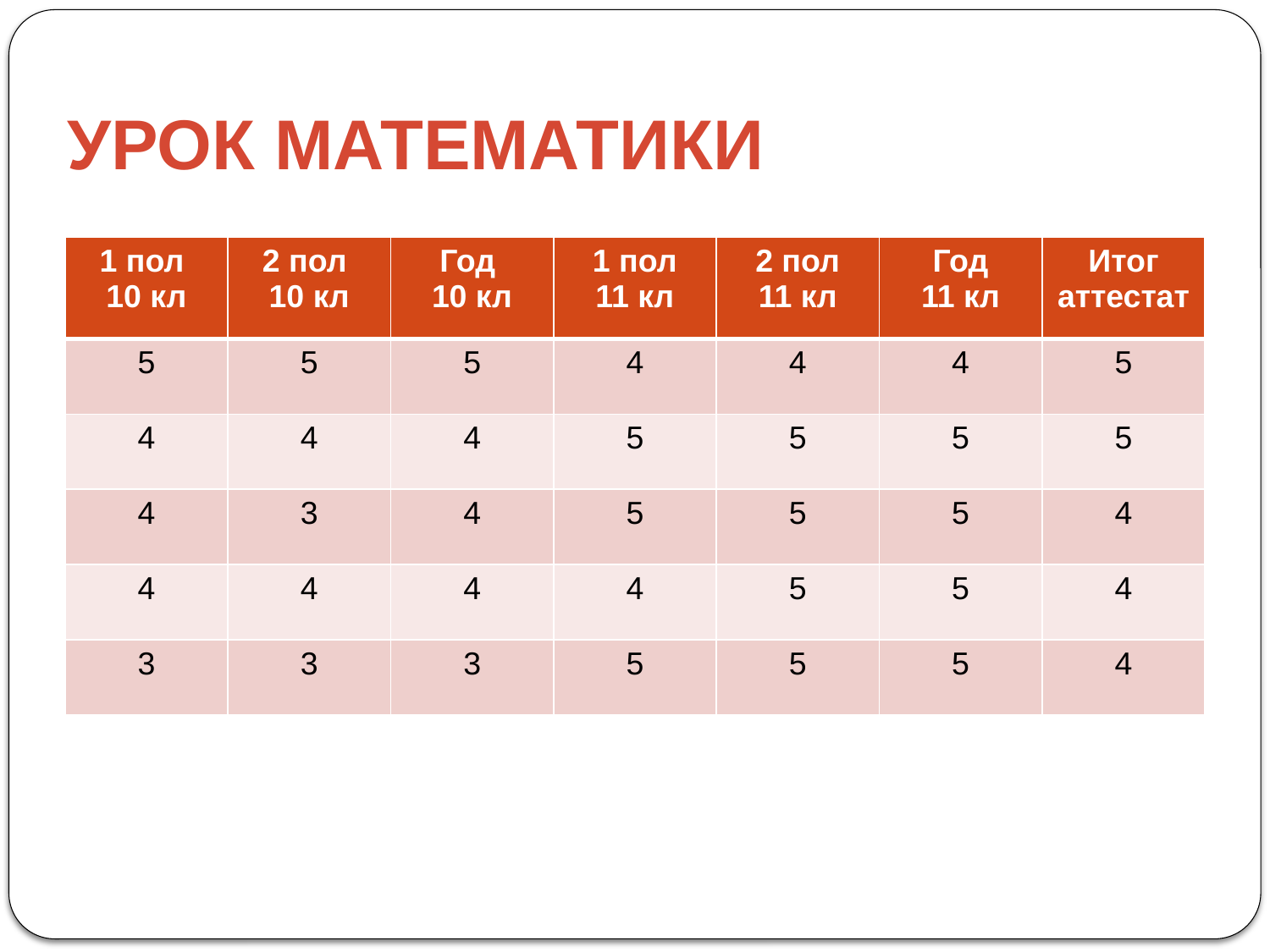

# Урок Математики
| 1 пол 10 кл | 2 пол 10 кл | Год 10 кл | 1 пол 11 кл | 2 пол 11 кл | Год 11 кл | Итог аттестат |
| --- | --- | --- | --- | --- | --- | --- |
| 5 | 5 | 5 | 4 | 4 | 4 | 5 |
| 4 | 4 | 4 | 5 | 5 | 5 | 5 |
| 4 | 3 | 4 | 5 | 5 | 5 | 4 |
| 4 | 4 | 4 | 4 | 5 | 5 | 4 |
| 3 | 3 | 3 | 5 | 5 | 5 | 4 |